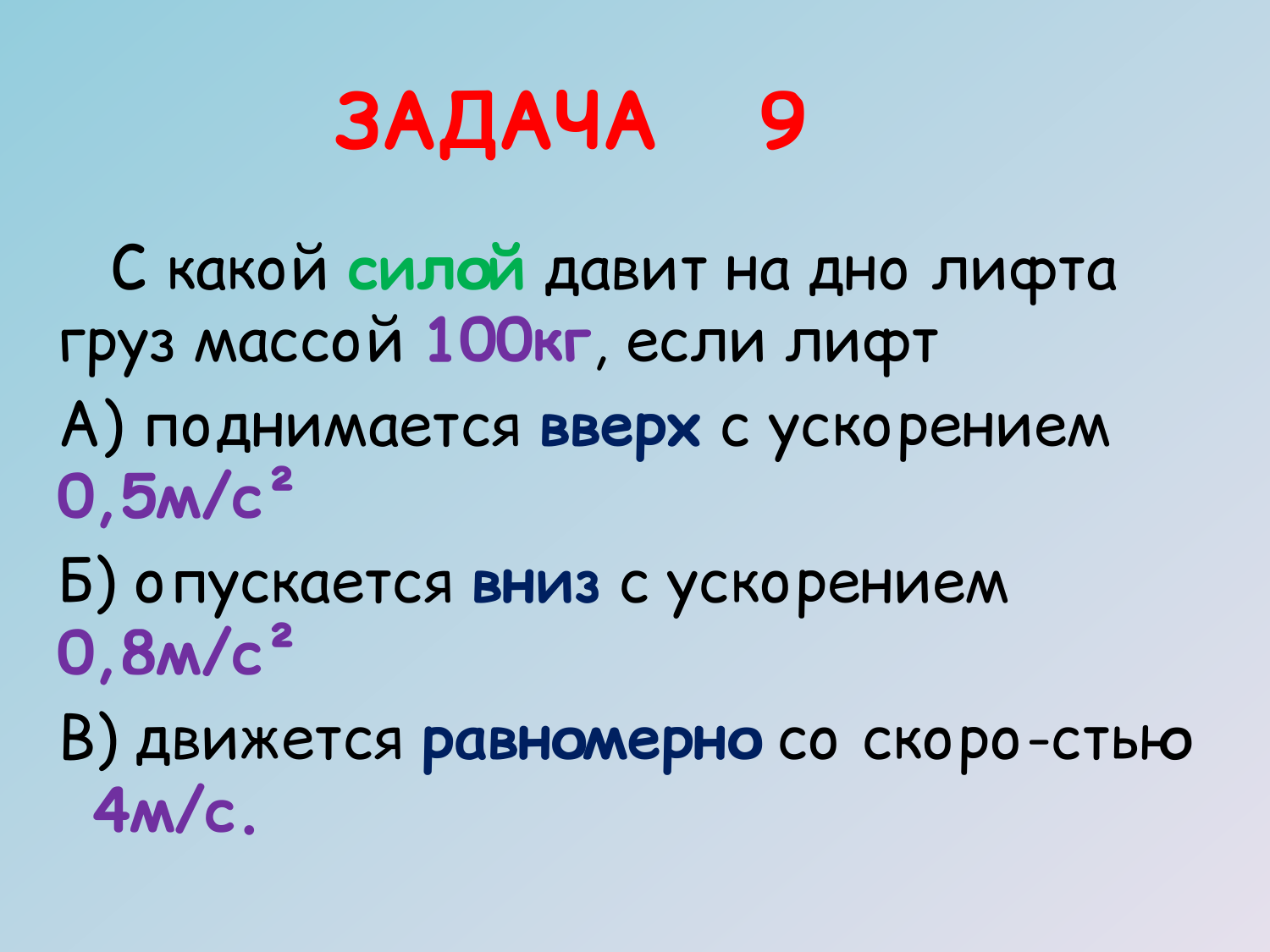

ЗАДАЧА   9
   С какой силой давит на дно лифта груз массой 100кг, если лифт
А) поднимается вверх с ускорением 0,5м/с²
Б) опускается вниз с ускорением 0,8м/с²
В) движется равномерно со скоро-стью   4м/с.